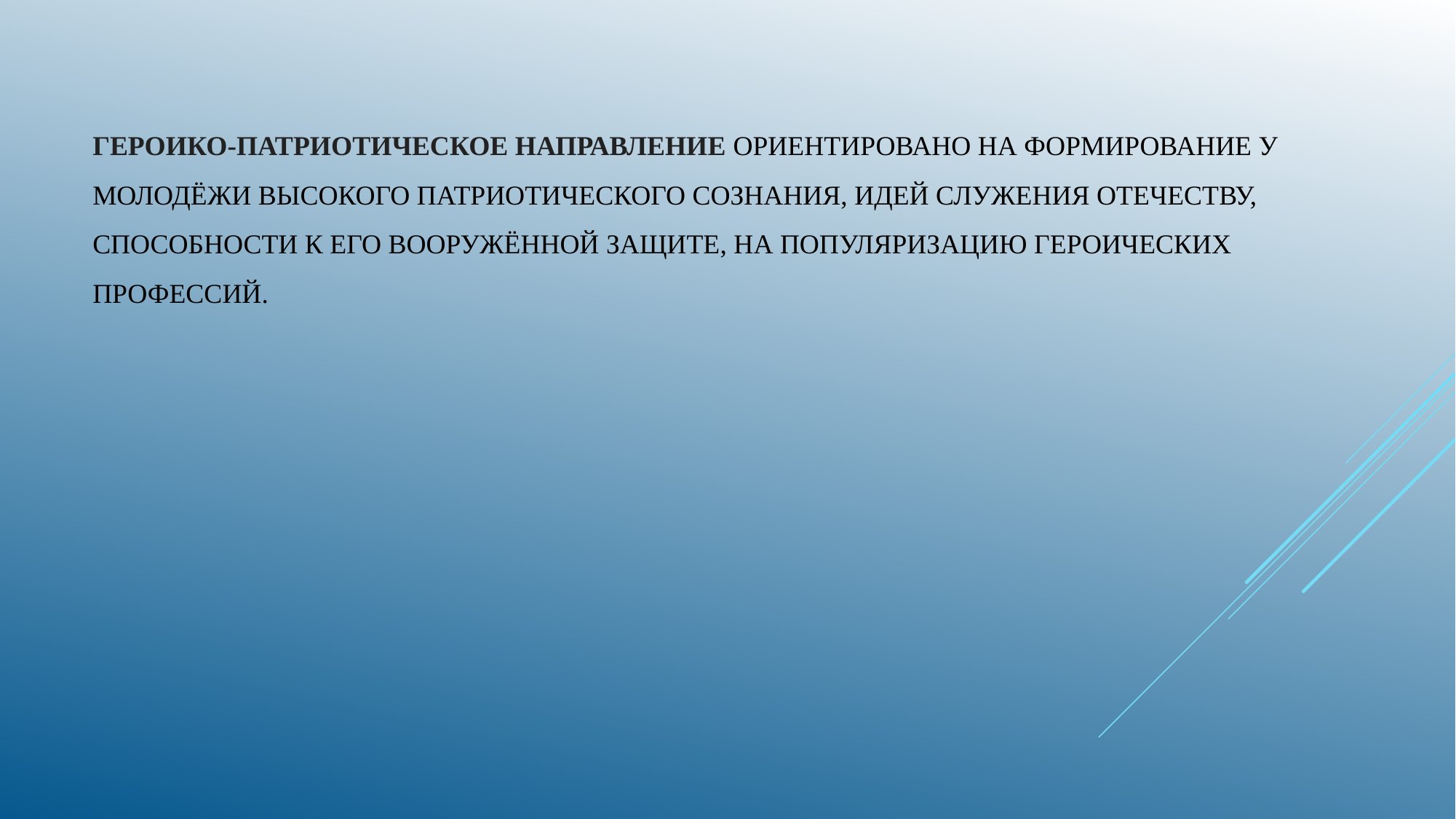

# Героико-патриотическое направление ориентировано на формирование у молодёжи высокого патриотического сознания, идей служения Отечеству, способности к его вооружённой защите, на популяризацию героических профессий.